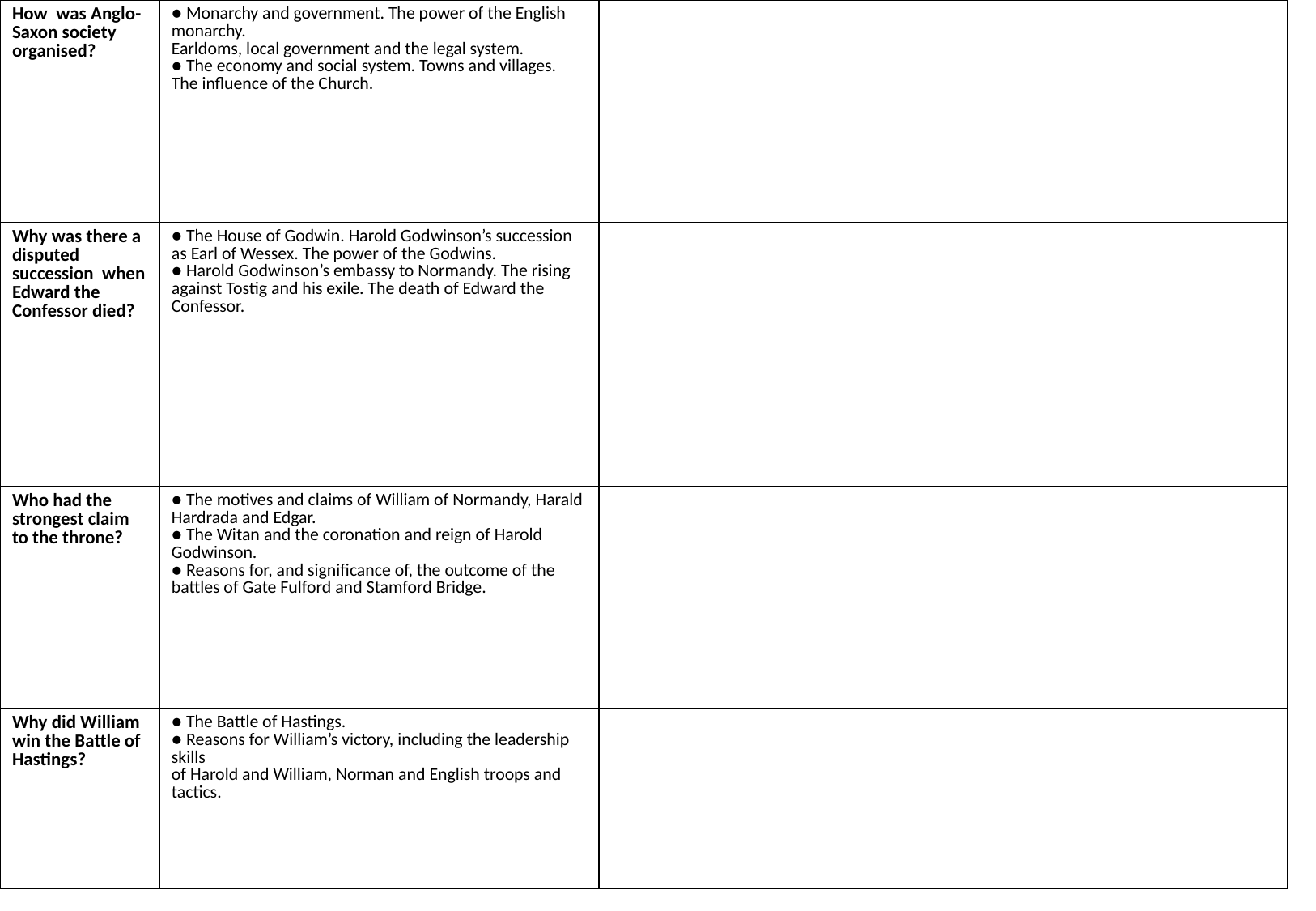

| How was Anglo- Saxon society organised? | ● Monarchy and government. The power of the English monarchy. Earldoms, local government and the legal system. ● The economy and social system. Towns and villages. The influence of the Church. |  |
| --- | --- | --- |
| Why was there a disputed succession when Edward the Confessor died? | ● The House of Godwin. Harold Godwinson’s succession as Earl of Wessex. The power of the Godwins. ● Harold Godwinson’s embassy to Normandy. The rising against Tostig and his exile. The death of Edward the Confessor. |  |
| Who had the strongest claim to the throne? | ● The motives and claims of William of Normandy, Harald Hardrada and Edgar. ● The Witan and the coronation and reign of Harold Godwinson. ● Reasons for, and significance of, the outcome of the battles of Gate Fulford and Stamford Bridge. |  |
| Why did William win the Battle of Hastings? | ● The Battle of Hastings. ● Reasons for William’s victory, including the leadership skills of Harold and William, Norman and English troops and tactics. |  |